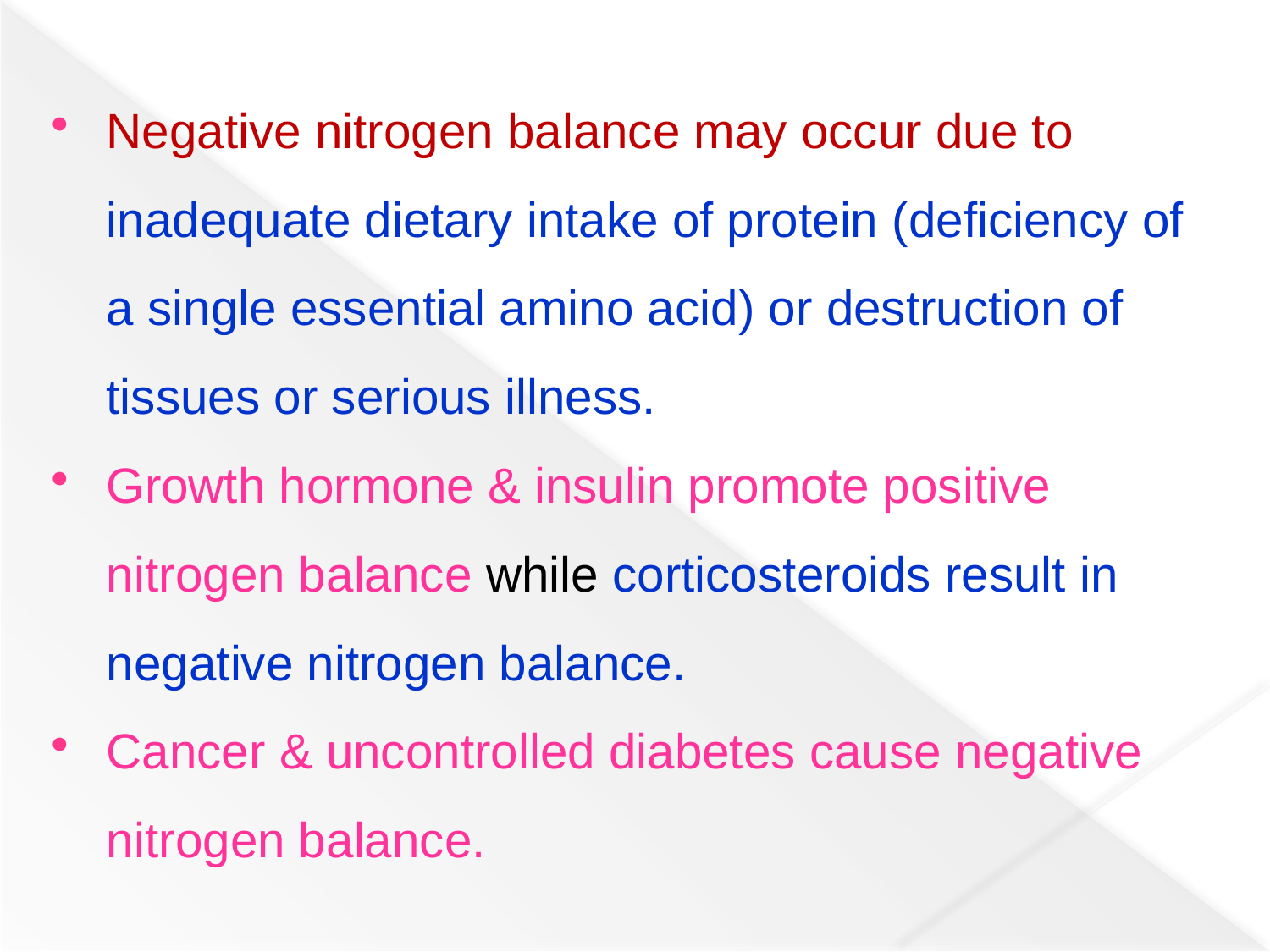

Negative nitrogen balance may occur due to inadequate dietary intake of protein (deficiency of a single essential amino acid) or destruction of tissues or serious illness.
Growth hormone & insulin promote positive nitrogen balance while corticosteroids result in negative nitrogen balance.
Cancer & uncontrolled diabetes cause negative nitrogen balance.